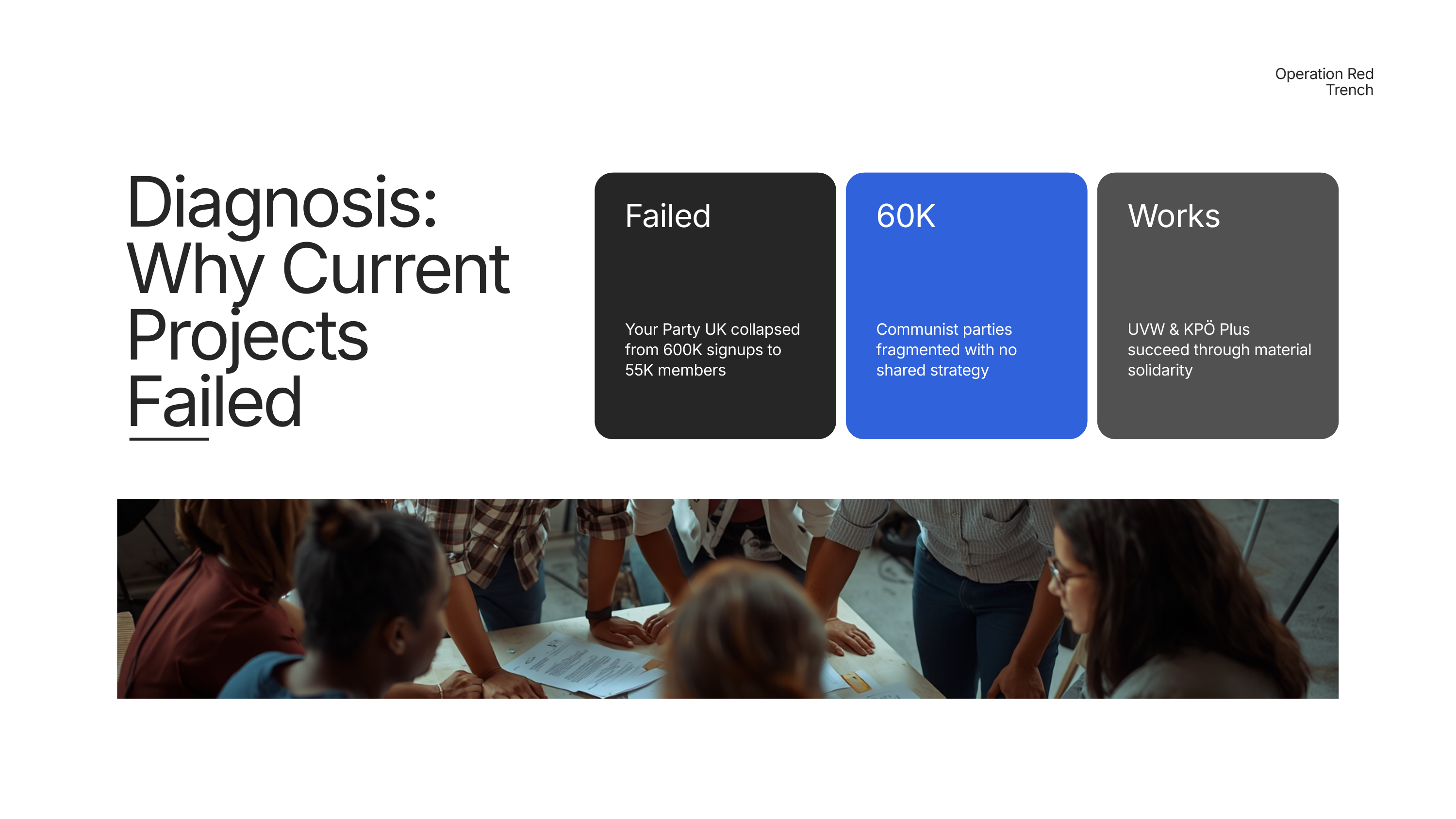

Operation Red Trench

Diagnosis: Why Current Projects Failed
Failed
60K
Works
Your Party UK collapsed from 600K signups to 55K members
Communist parties fragmented with no shared strategy
UVW & KPÖ Plus succeed through material solidarity